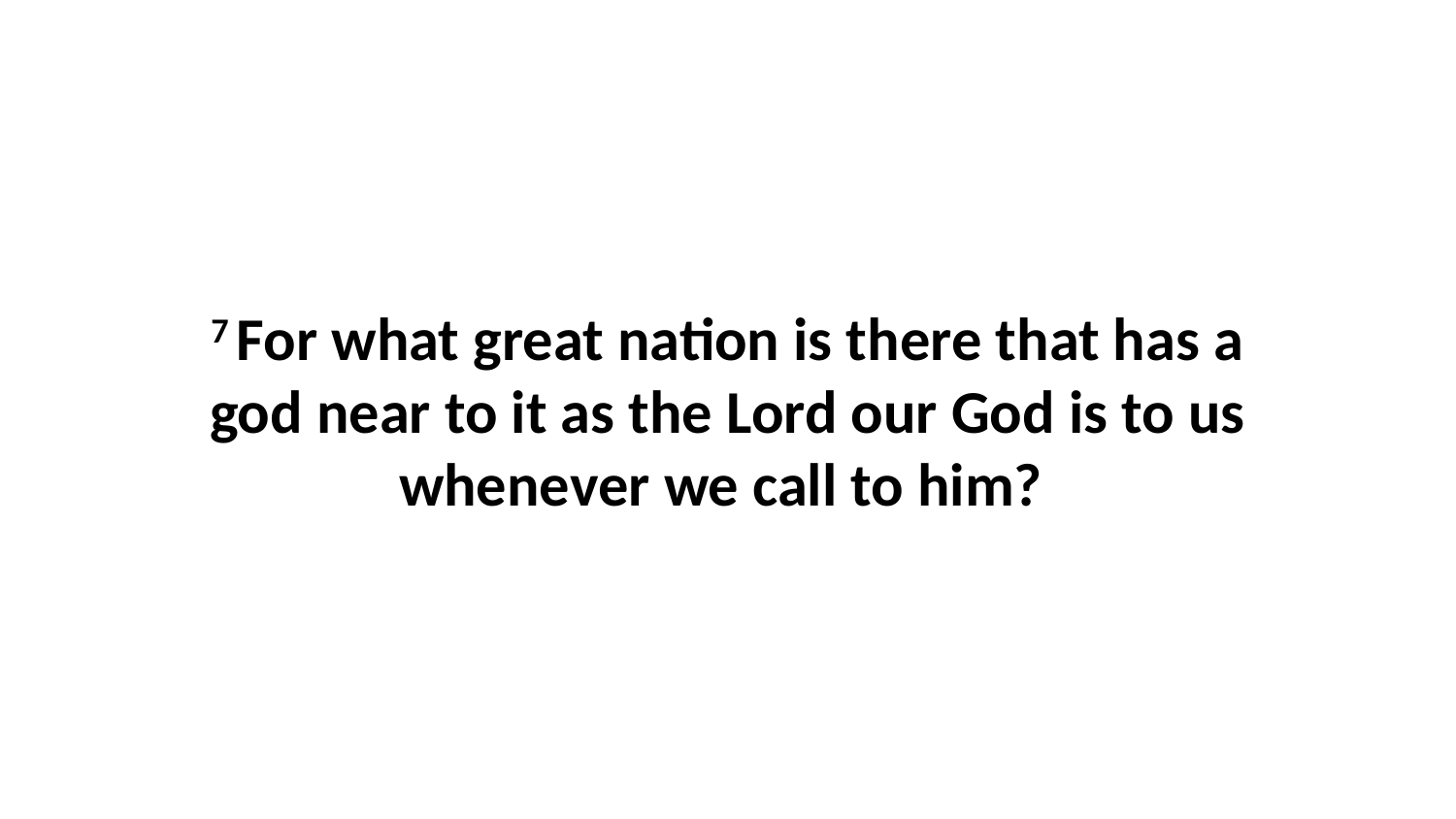

7 For what great nation is there that has a god near to it as the Lord our God is to us whenever we call to him?